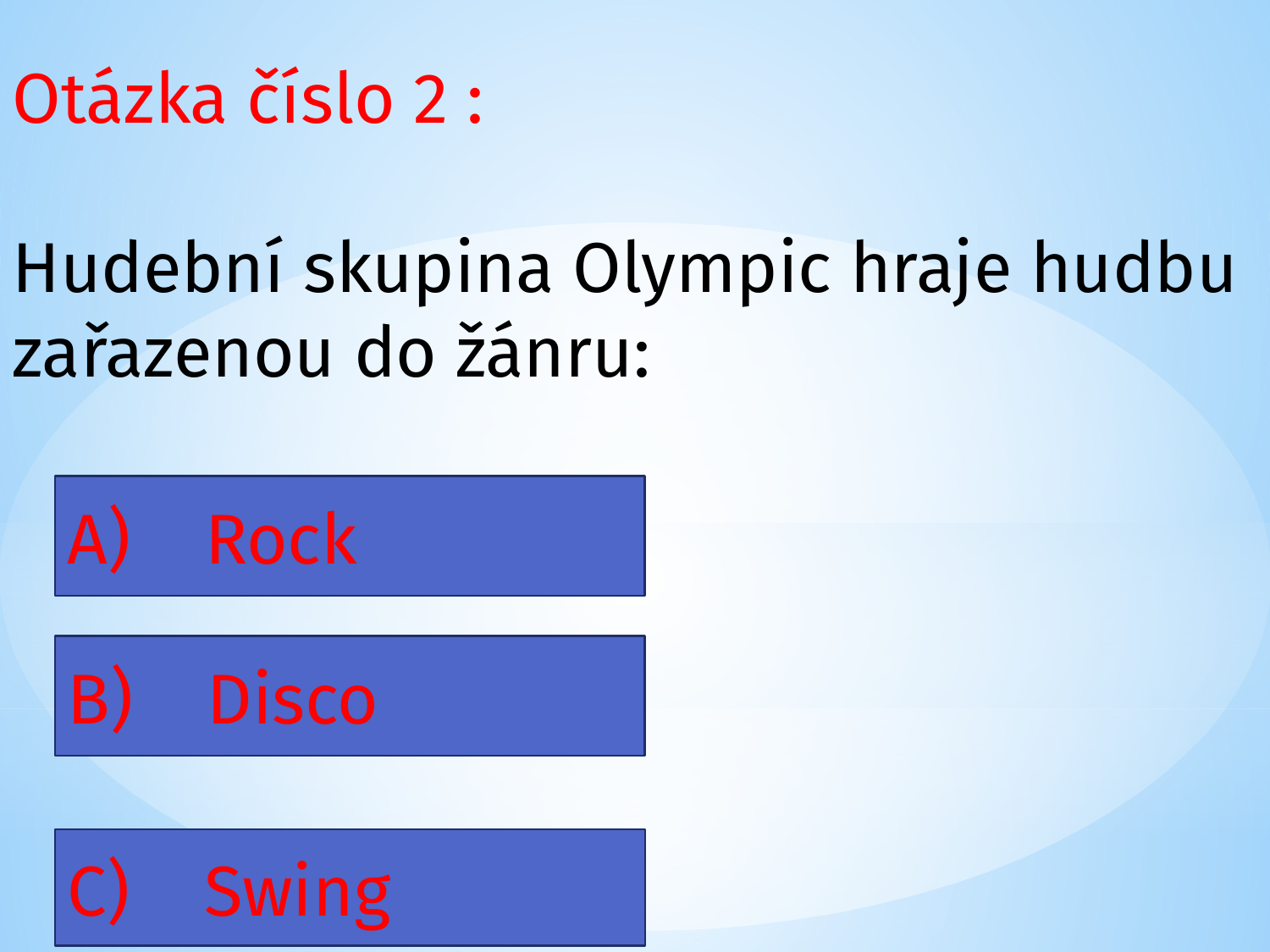

Otázka číslo 2 :
Hudební skupina Olympic hraje hudbu
zařazenou do žánru:
A)    Rock
B)    Disco
C)    Swing